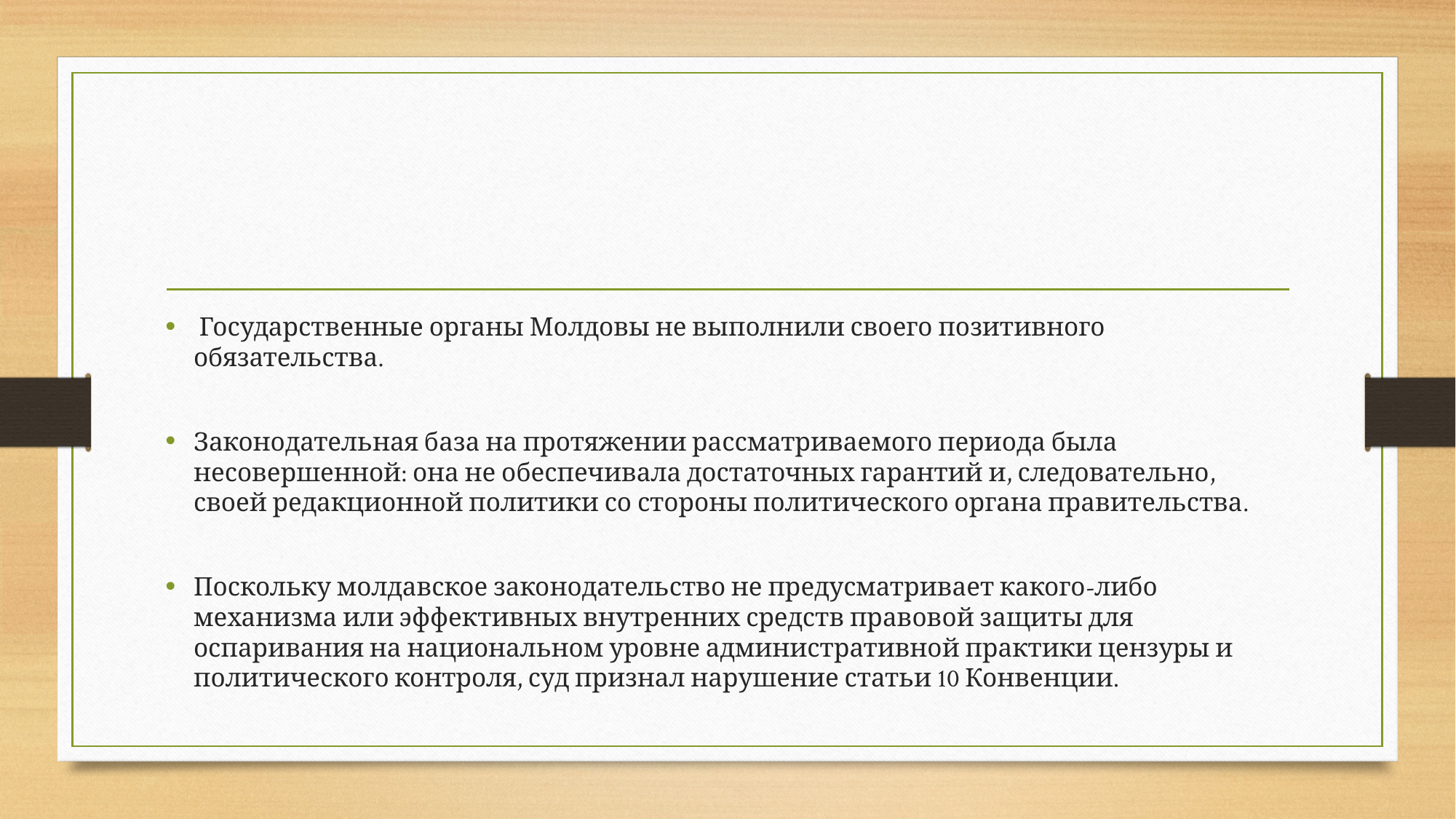

#
 Государственные органы Молдовы не выполнили своего позитивного обязательства.

Законодательная база на протяжении рассматриваемого периода была несовершенной: она не обеспечивала достаточных гарантий и, следовательно, своей редакционной политики со стороны политического органа правительства.

Поскольку молдавское законодательство не предусматривает какого-либо механизма или эффективных внутренних средств правовой защиты для оспаривания на национальном уровне административной практики цензуры и политического контроля, суд признал нарушение статьи 10 Конвенции.